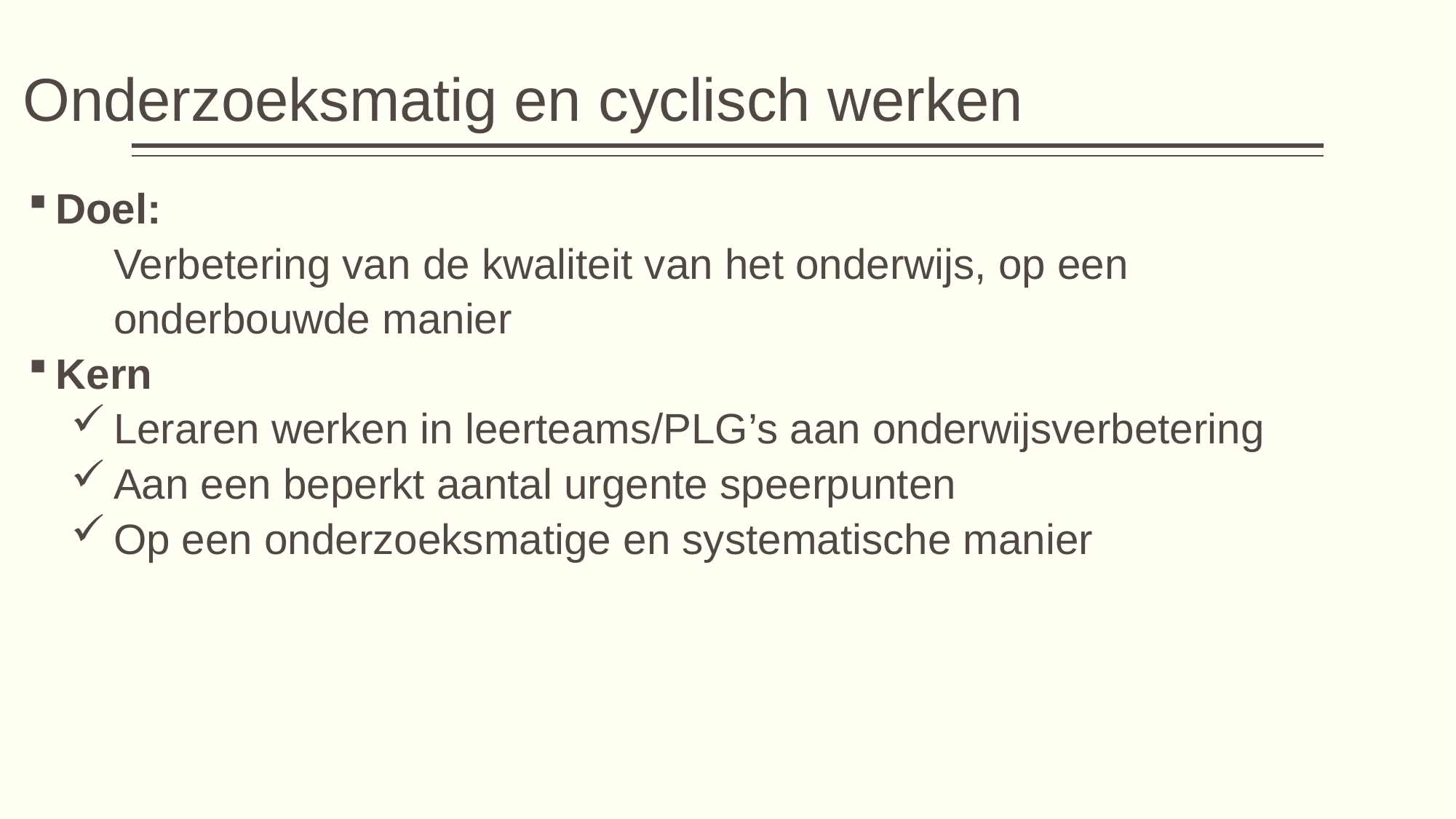

# Onderzoeksmatig en cyclisch werken
Doel:
Verbetering van de kwaliteit van het onderwijs, op een onderbouwde manier
Kern
Leraren werken in leerteams/PLG’s aan onderwijsverbetering
Aan een beperkt aantal urgente speerpunten
Op een onderzoeksmatige en systematische manier